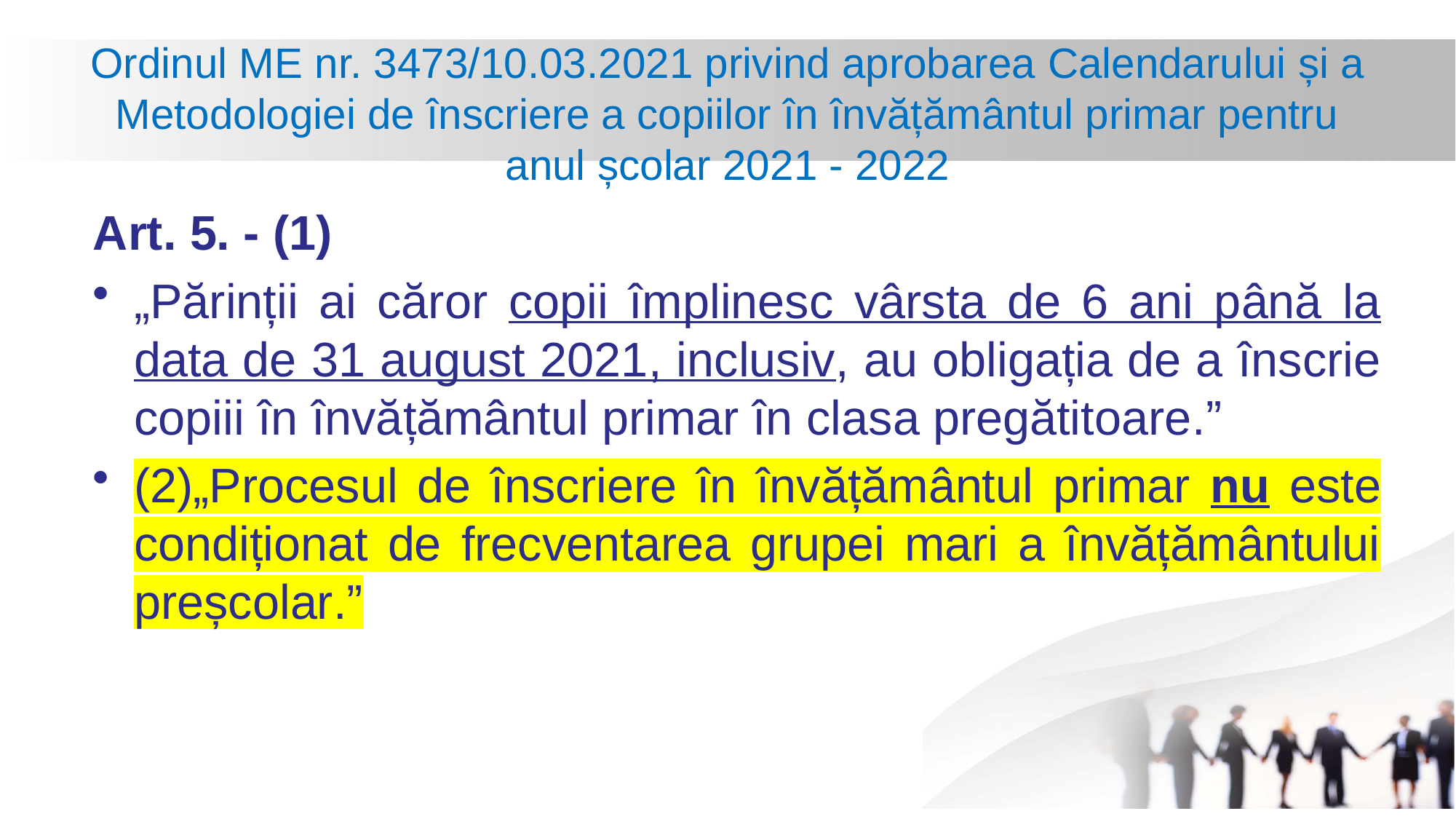

# Ordinul ME nr. 3473/10.03.2021 privind aprobarea Calendarului și a Metodologiei de înscriere a copiilor în învățământul primar pentru anul școlar 2021 - 2022
Art. 5. - (1)
„Părinții ai căror copii împlinesc vârsta de 6 ani până la data de 31 august 2021, inclusiv, au obligația de a înscrie copiii în învățământul primar în clasa pregătitoare.”
(2)„Procesul de înscriere în învățământul primar nu este condiționat de frecventarea grupei mari a învățământului preșcolar.”